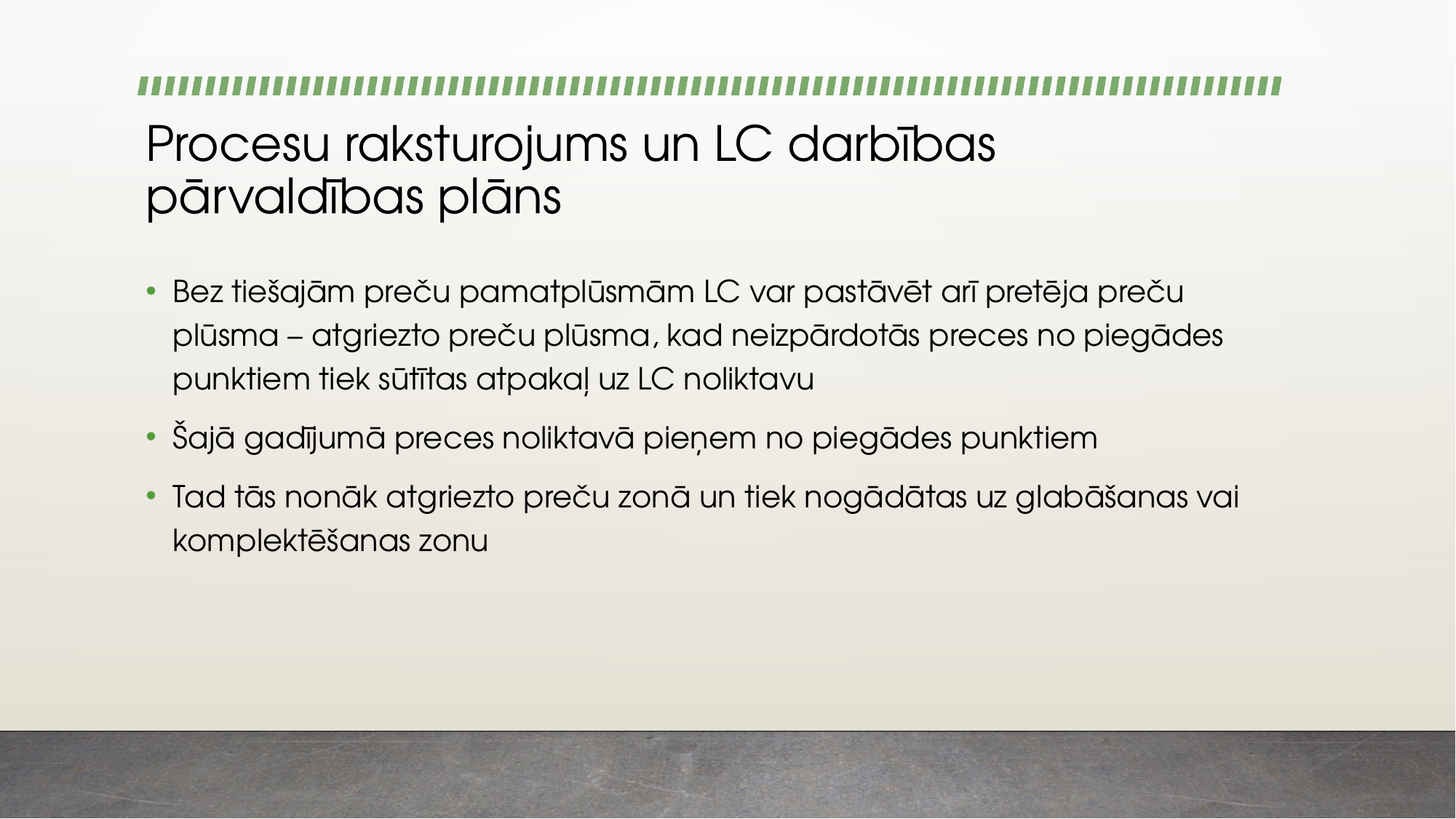

# Procesu raksturojums un LC darbības pārvaldības plāns
Bez tiešajām preču pamatplūsmām LC var pastāvēt arī pretēja preču plūsma – atgriezto preču plūsma, kad neizpārdotās preces no piegādes punktiem tiek sūtītas atpakaļ uz LC noliktavu
Šajā gadījumā preces noliktavā pieņem no piegādes punktiem
Tad tās nonāk atgriezto preču zonā un tiek nogādātas uz glabāšanas vai komplektēšanas zonu